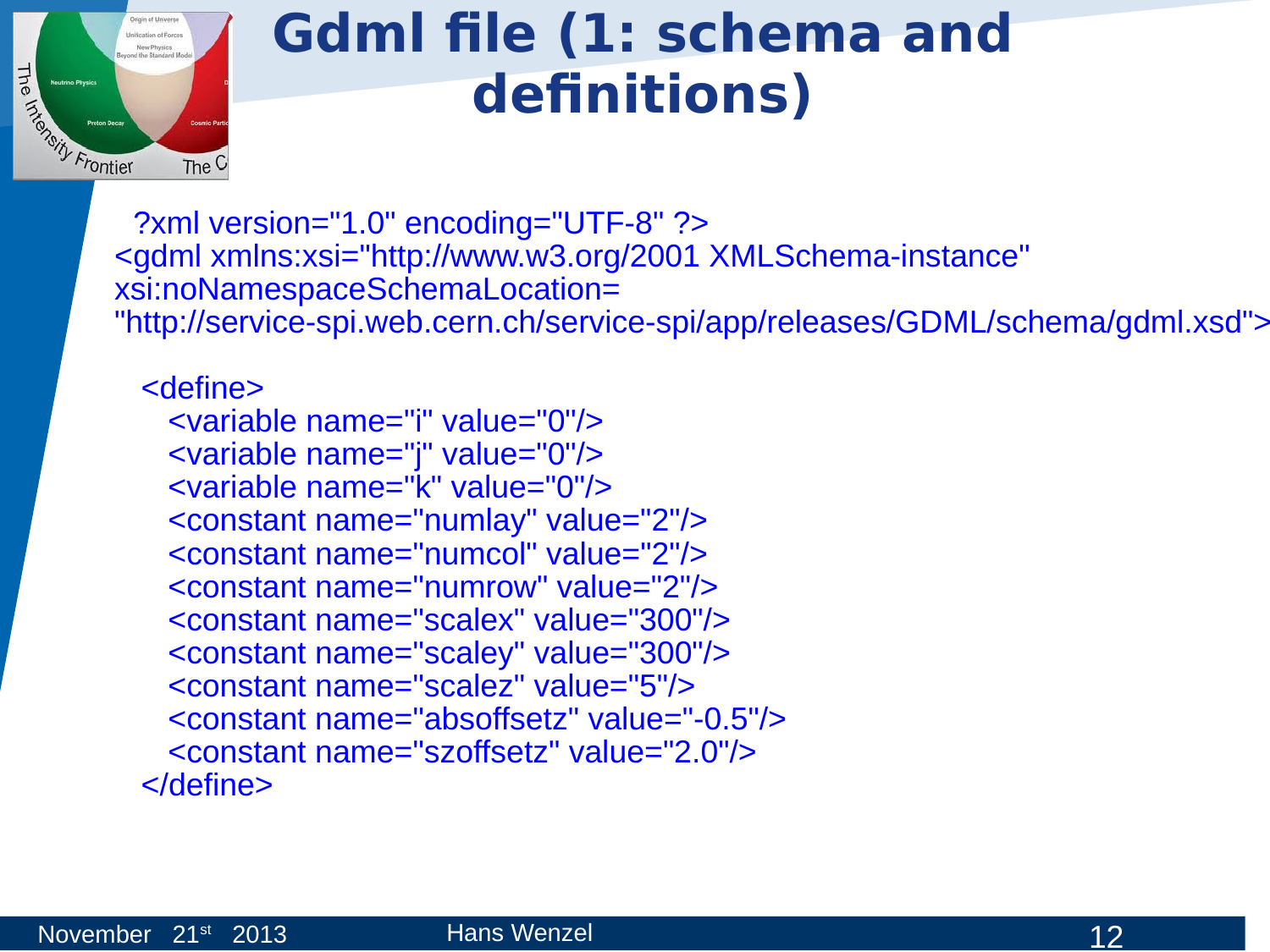

# Gdml file (1: schema and definitions)
<?xml version="1.0" encoding="UTF-8" ?>
<gdml xmlns:xsi="http://www.w3.org/2001 XMLSchema-instance"
xsi:noNamespaceSchemaLocation=
"http://service-spi.web.cern.ch/service-spi/app/releases/GDML/schema/gdml.xsd">

   <define>
      <variable name="i" value="0"/>
      <variable name="j" value="0"/>
      <variable name="k" value="0"/>
      <constant name="numlay" value="2"/>
      <constant name="numcol" value="2"/>
      <constant name="numrow" value="2"/>
      <constant name="scalex" value="300"/>
      <constant name="scaley" value="300"/>
      <constant name="scalez" value="5"/>
      <constant name="absoffsetz" value="-0.5"/>
      <constant name="szoffsetz" value="2.0"/>
   </define>

Hans Wenzel
November   21st   2013